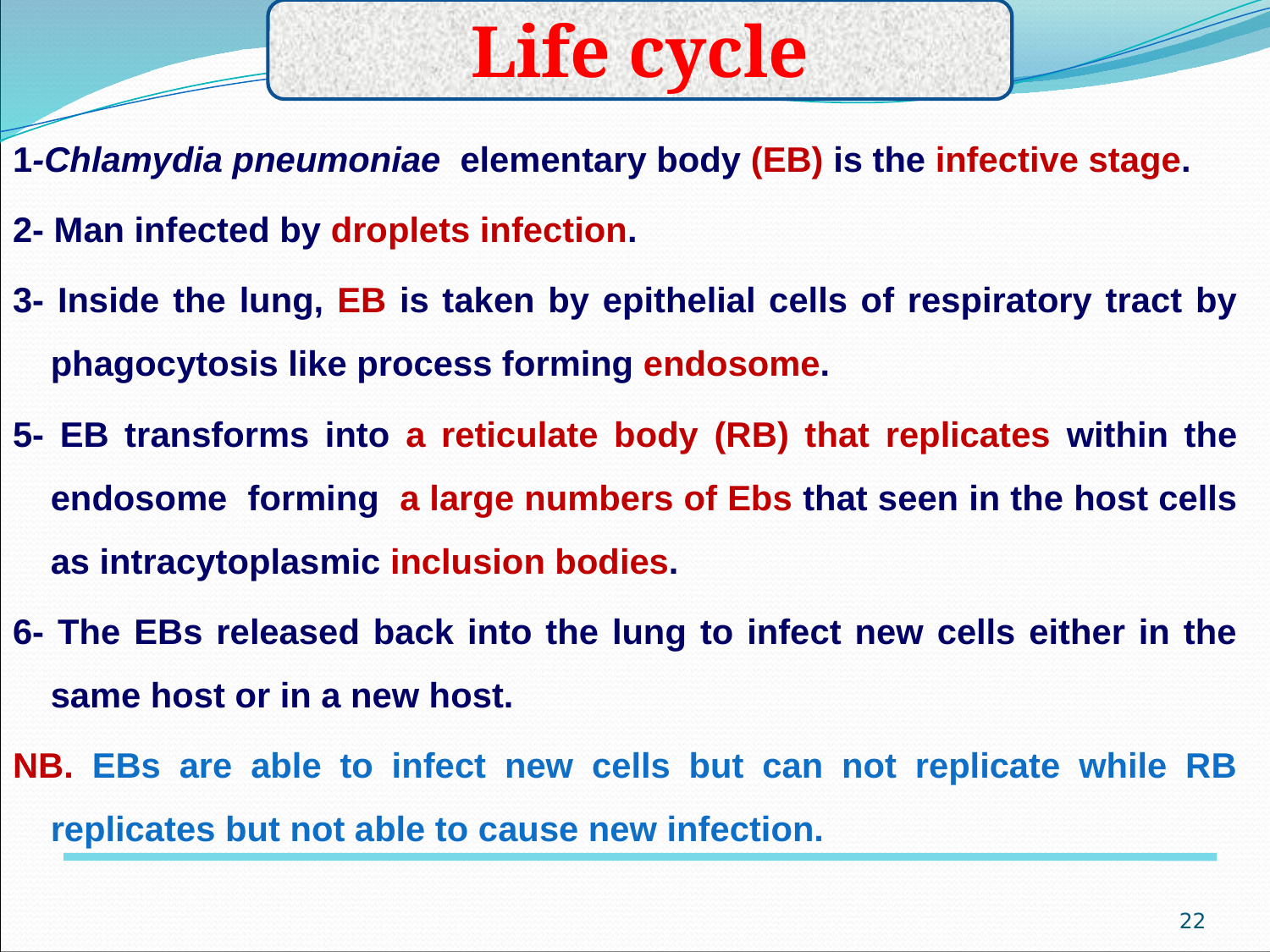

Life cycle
1-Chlamydia pneumoniae  elementary body (EB) is the infective stage.
2- Man infected by droplets infection.
3- Inside the lung, EB is taken by epithelial cells of respiratory tract by phagocytosis like process forming endosome.
5- EB transforms into a reticulate body (RB) that replicates within the endosome  forming  a large numbers of Ebs that seen in the host cells as intracytoplasmic inclusion bodies.
6- The EBs released back into the lung to infect new cells either in the same host or in a new host.
NB. EBs are able to infect new cells but can not replicate while RB replicates but not able to cause new infection.

22